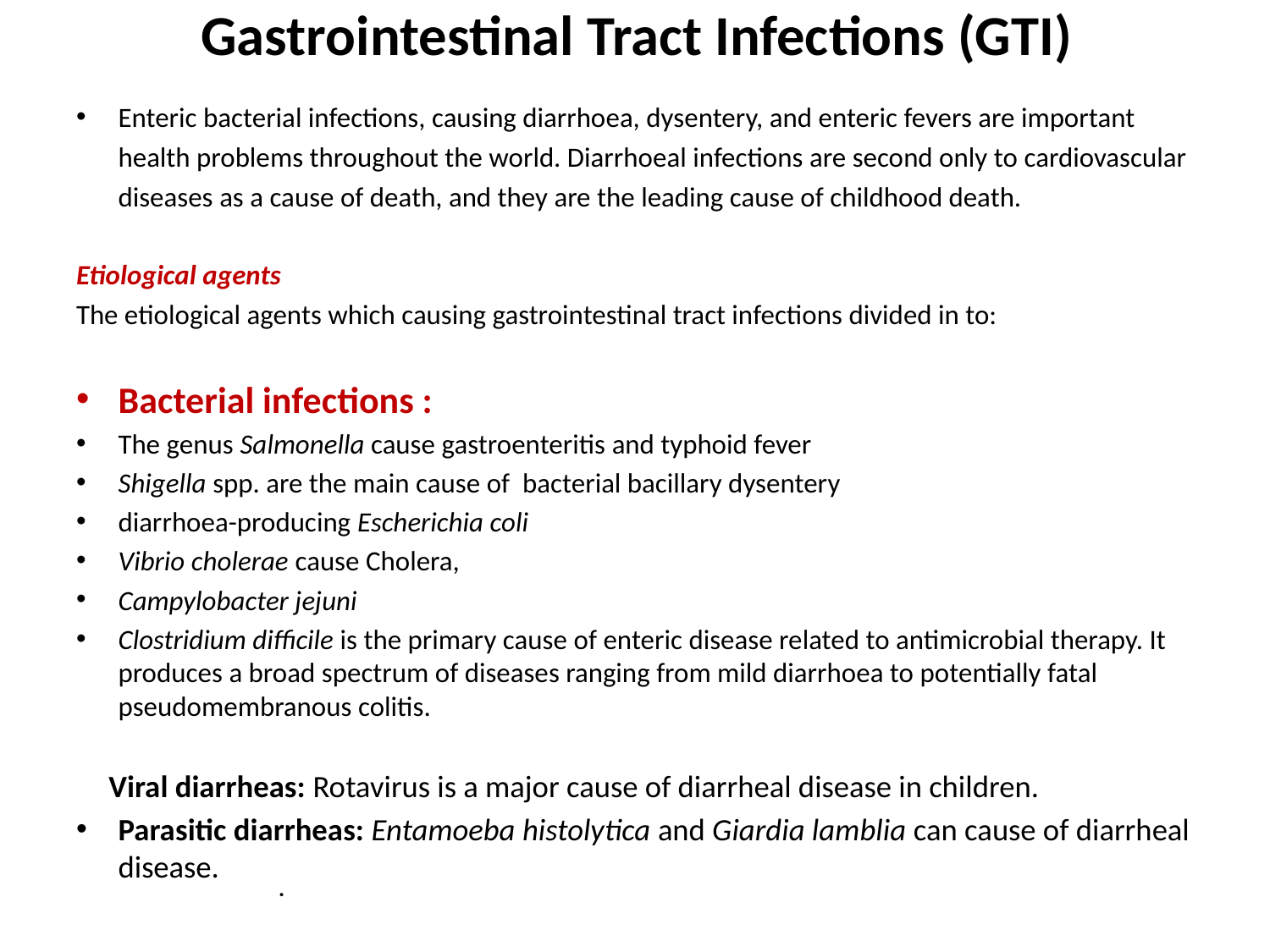

# Gastrointestinal Tract Infections (GTI)
Enteric bacterial infections, causing diarrhoea, dysentery, and enteric fevers are important health problems throughout the world. Diarrhoeal infections are second only to cardiovascular diseases as a cause of death, and they are the leading cause of childhood death.

Etiological agents
The etiological agents which causing gastrointestinal tract infections divided in to:

Bacterial infections :
The genus Salmonella cause gastroenteritis and typhoid fever
Shigella spp. are the main cause of  bacterial bacillary dysentery
diarrhoea-producing Escherichia coli
Vibrio cholerae cause Cholera,
Campylobacter jejuni
Clostridium difficile is the primary cause of enteric disease related to antimicrobial therapy. It produces a broad spectrum of diseases ranging from mild diarrhoea to potentially fatal pseudomembranous colitis.

         Viral diarrheas: Rotavirus is a major cause of diarrheal disease in children.
Parasitic diarrheas: Entamoeba histolytica and Giardia lamblia can cause of diarrheal disease.